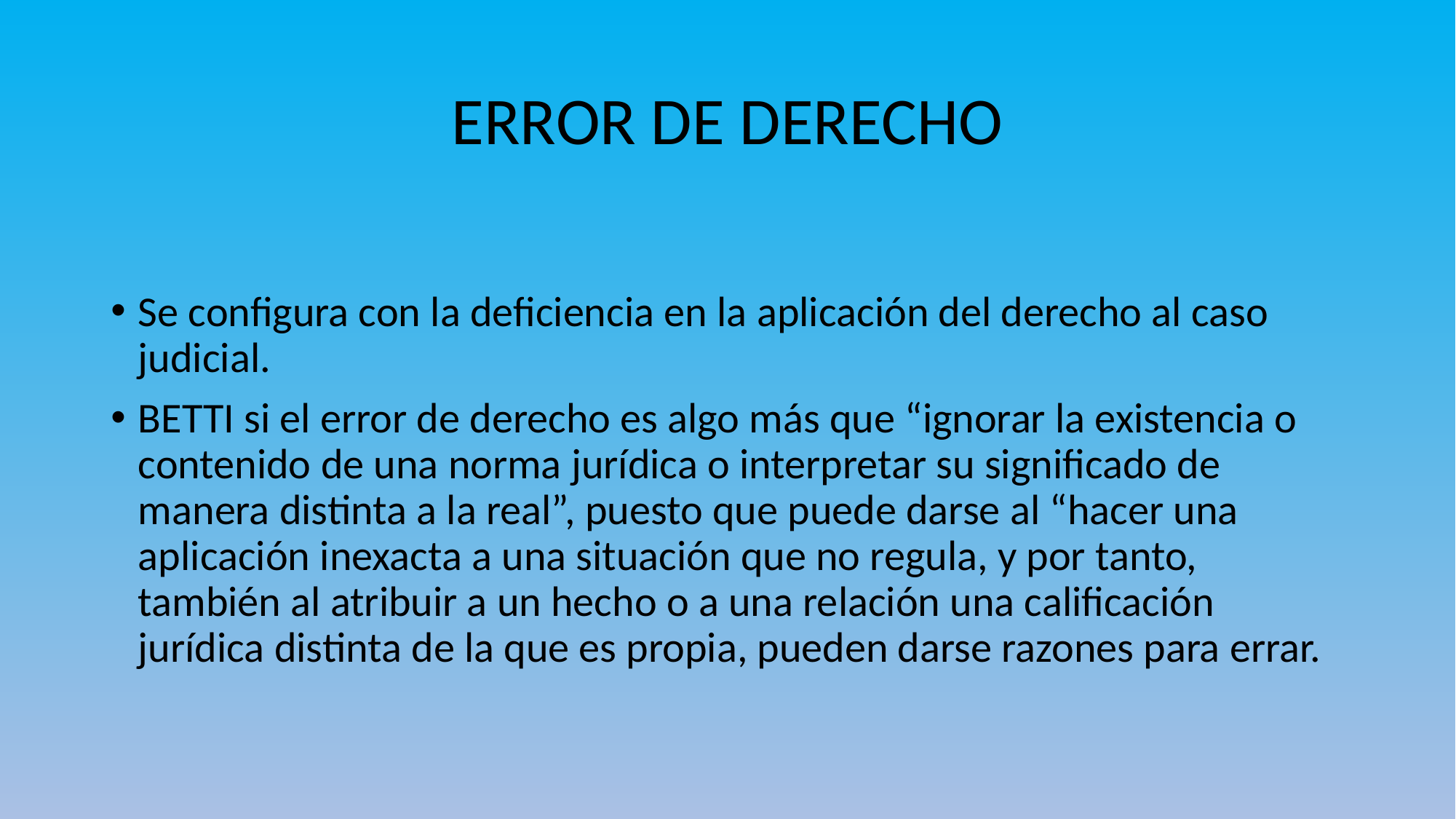

# ERROR DE DERECHO

Se configura con la deficiencia en la aplicación del derecho al caso judicial.
BETTI si el error de derecho es algo más que “ignorar la existencia o contenido de una norma jurídica o interpretar su significado de manera distinta a la real”, puesto que puede darse al “hacer una aplicación inexacta a una situación que no regula, y por tanto, también al atribuir a un hecho o a una relación una calificación jurídica distinta de la que es propia, pueden darse razones para errar.